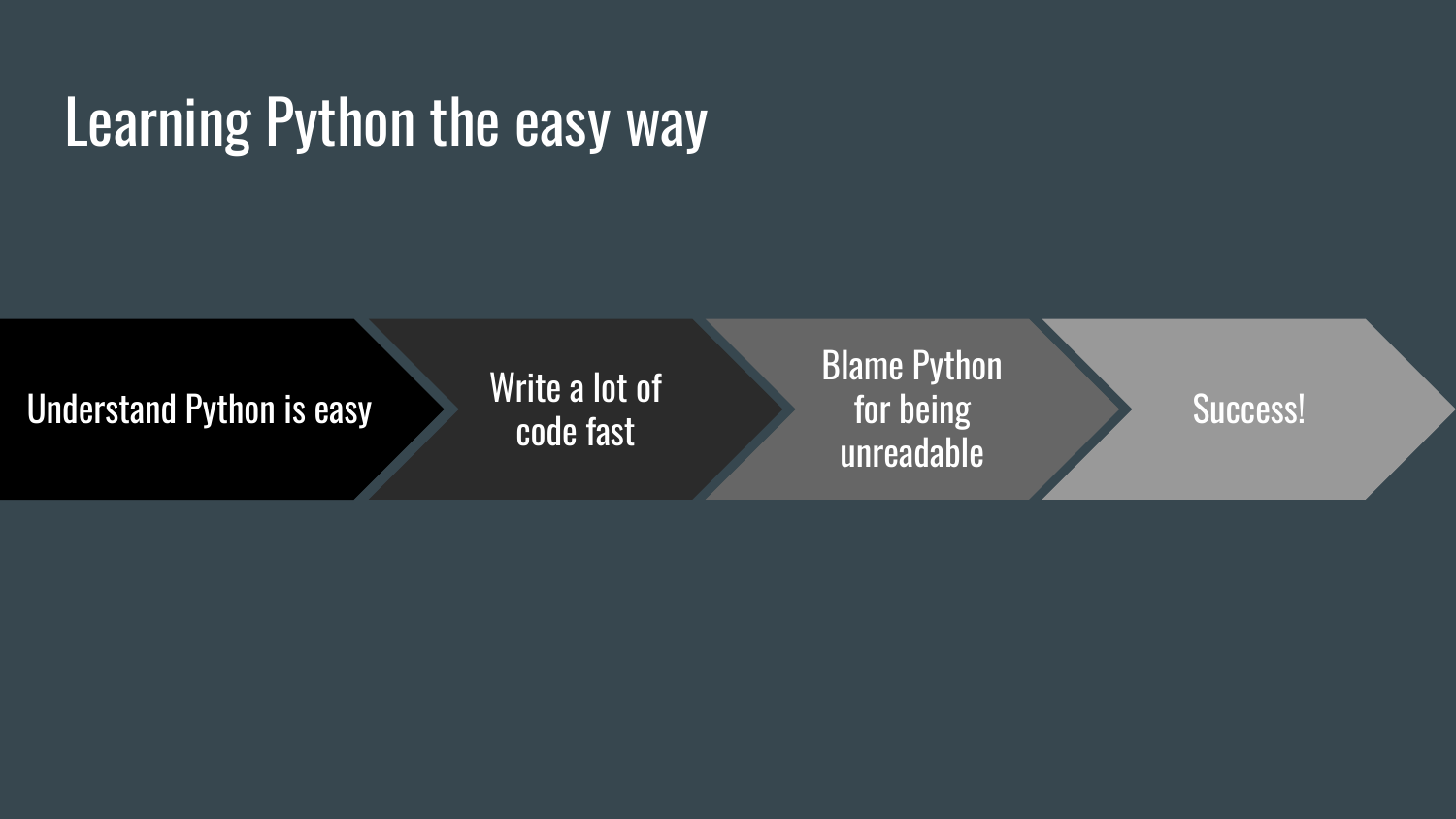

# Learning Python the easy way
Write a lot of code fast
Blame Python for being unreadable
Success!
Understand Python is easy